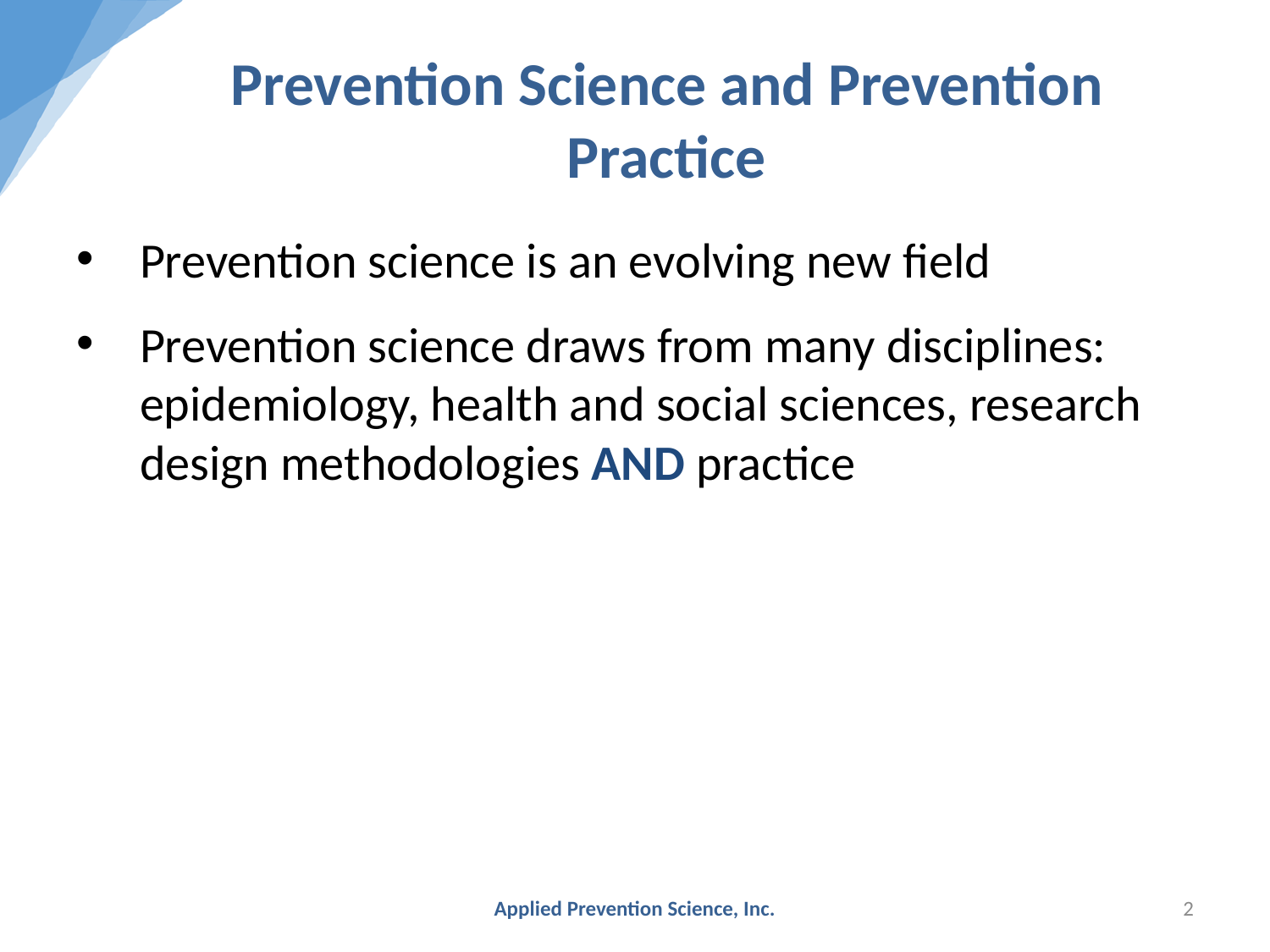

# Prevention Science and Prevention Practice
Prevention science is an evolving new field

Prevention science draws from many disciplines: epidemiology, health and social sciences, research design methodologies AND practice
Applied Prevention Science, Inc.
2